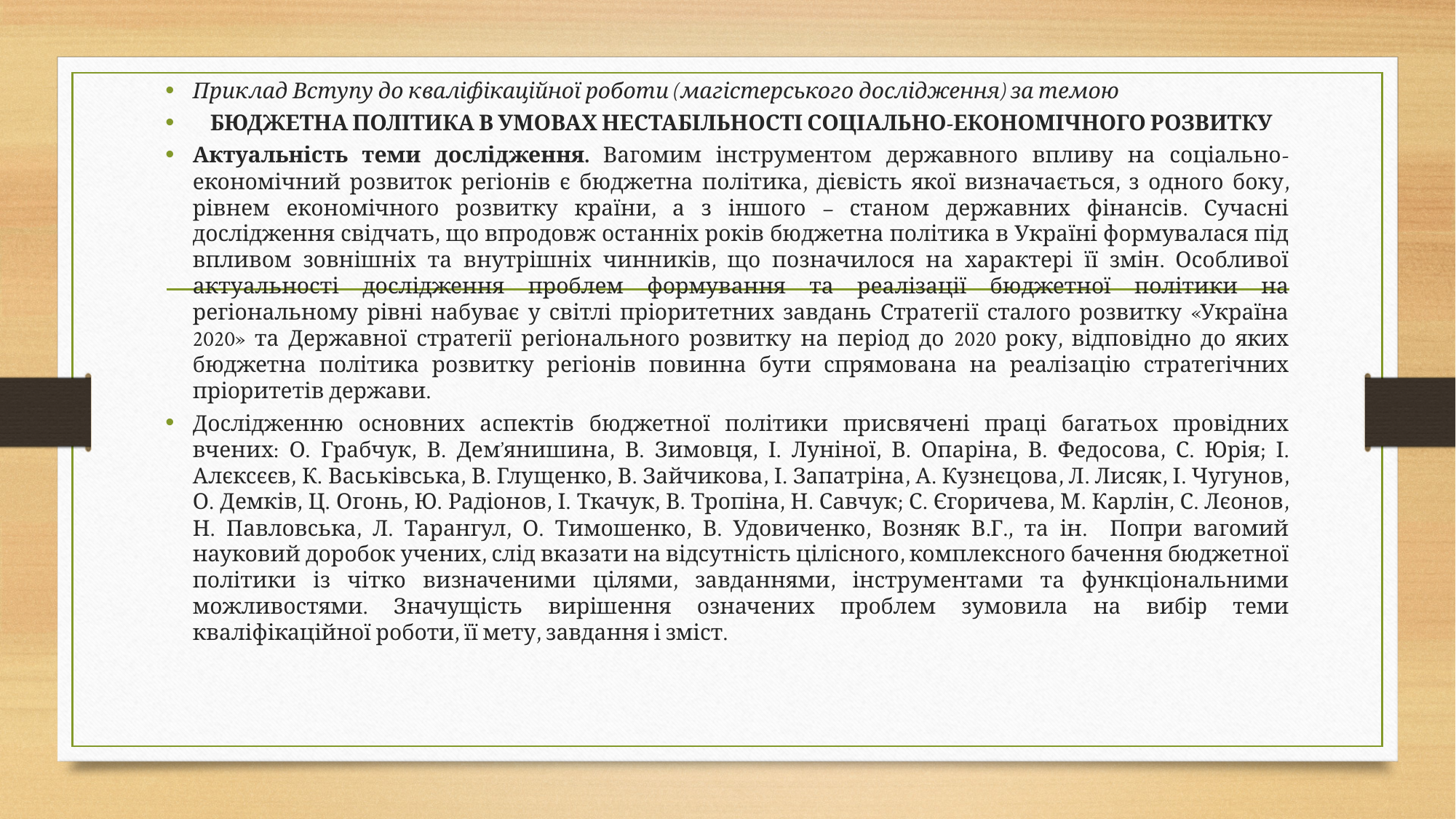

Приклад Вступу до кваліфікаційної роботи (магістерського дослідження) за темою
БЮДЖЕТНА ПОЛІТИКА В УМОВАХ НЕСТАБІЛЬНОСТІ СОЦІАЛЬНО-ЕКОНОМІЧНОГО РОЗВИТКУ
Актуальність теми дослідження. Вагомим інструментом державного впливу на соціально-економічний розвиток регіонів є бюджетна політика, дієвість якої визначається, з одного боку, рівнем економічного розвитку країни, а з іншого – станом державних фінансів. Сучасні дослідження свідчать, що впродовж останніх років бюджетна політика в Україні формувалася під впливом зовнішніх та внутрішніх чинників, що позначилося на характері її змін. Особливої актуальності дослідження проблем формування та реалізації бюджетної політики на регіональному рівні набуває у світлі пріоритетних завдань Стратегії сталого розвитку «Україна 2020» та Державної стратегії регіонального розвитку на період до 2020 року, відповідно до яких бюджетна політика розвитку регіонів повинна бути спрямована на реалізацію стратегічних пріоритетів держави.
Дослідженню основних аспектів бюджетної політики присвячені праці багатьох провідних вчених: О. Грабчук, В. Дем’янишина, В. Зимовця, І. Луніної, В. Опаріна, В. Федосова, С. Юрія; І. Алєксєєв, К. Васьківська, В. Глущенко, В. Зайчикова, І. Запатріна, А. Кузнєцова, Л. Лисяк, І. Чугунов, О. Демків, Ц. Огонь, Ю. Радіонов, І. Ткачук, В. Тропіна, Н. Савчук; С. Єгоричева, М. Карлін, С. Лєонов, Н. Павловська, Л. Тарангул, О. Тимошенко, В. Удовиченко, Возняк В.Г., та ін.  Попри вагомий науковий доробок учених, слід вказати на відсутність цілісного, комплексного бачення бюджетної політики із чітко визначеними цілями, завданнями, інструментами та функціональними можливостями. Значущість вирішення означених проблем зумовила на вибір теми кваліфікаційної роботи, її мету, завдання і зміст.